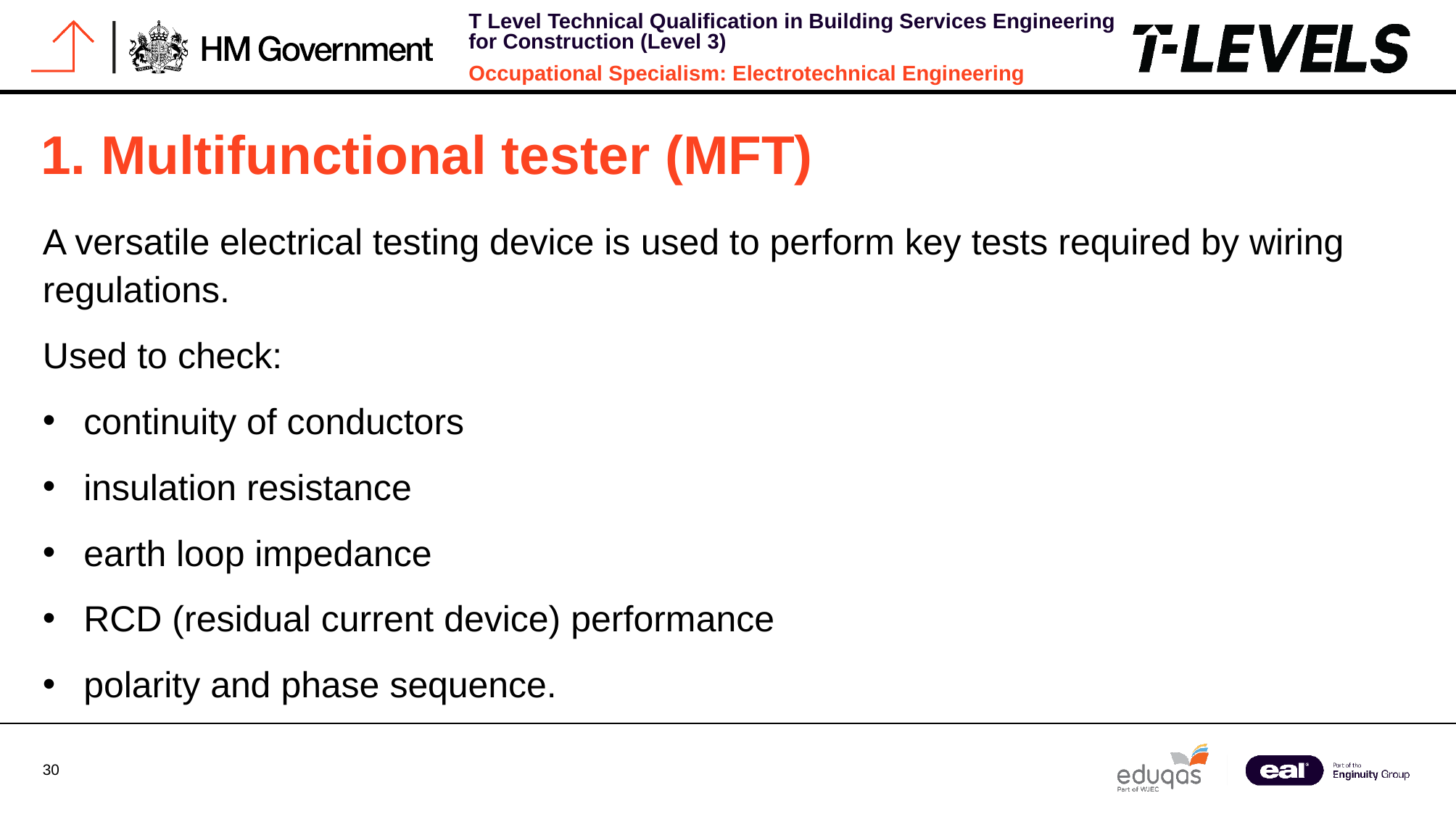

# 1. Multifunctional tester (MFT)
A versatile electrical testing device is used to perform key tests required by wiring regulations.
Used to check:
continuity of conductors
insulation resistance
earth loop impedance
RCD (residual current device) performance
polarity and phase sequence.